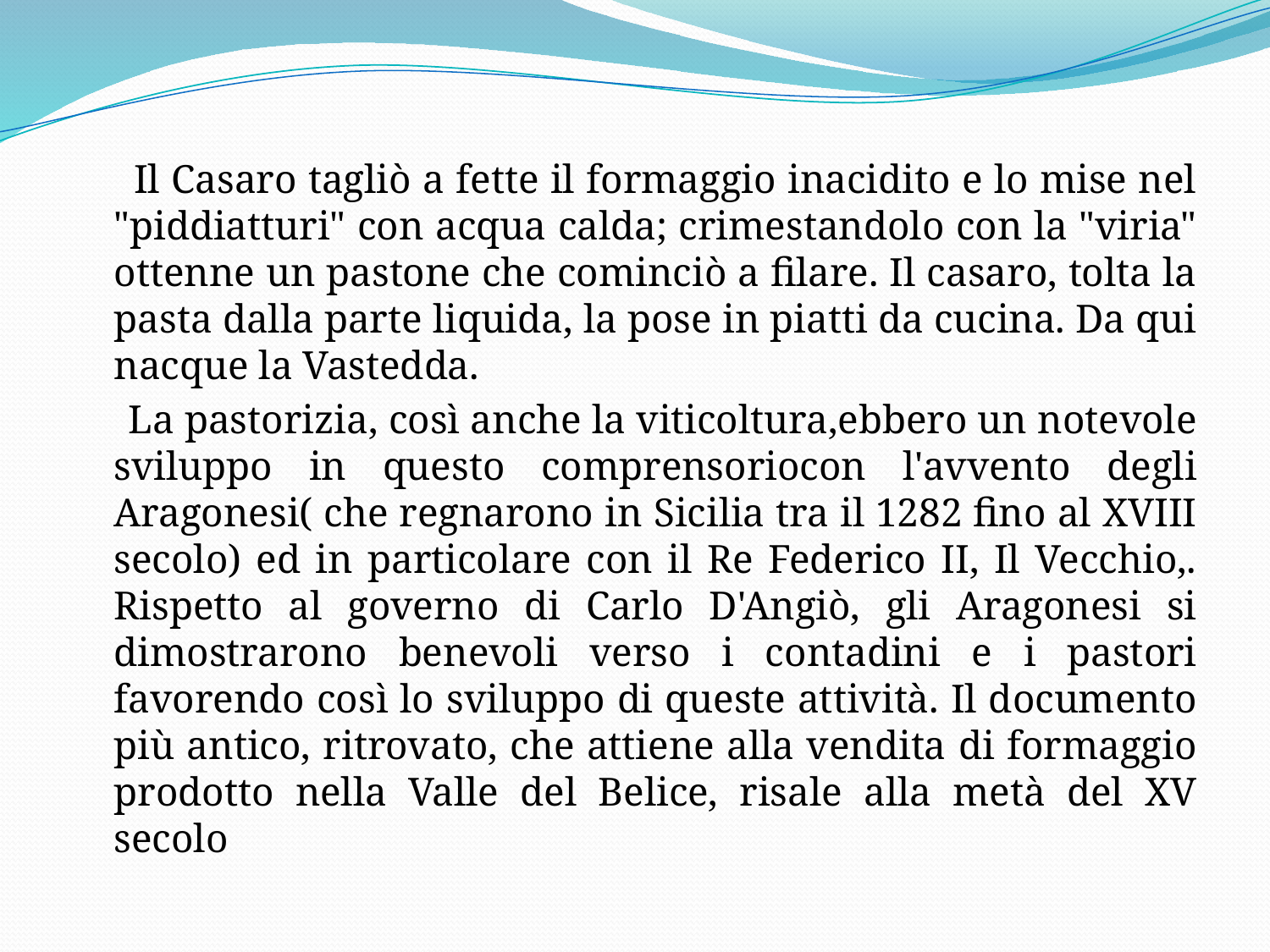

Il Casaro tagliò a fette il formaggio inacidito e lo mise nel "piddiatturi" con acqua calda; crimestandolo con la "viria" ottenne un pastone che cominciò a filare. Il casaro, tolta la pasta dalla parte liquida, la pose in piatti da cucina. Da qui nacque la Vastedda.
     La pastorizia, così anche la viticoltura,ebbero un notevole sviluppo in questo comprensoriocon l'avvento degli Aragonesi( che regnarono in Sicilia tra il 1282 fino al XVIII secolo) ed in particolare con il Re Federico II, Il Vecchio,. Rispetto al governo di Carlo D'Angiò, gli Aragonesi si dimostrarono benevoli verso i contadini e i pastori favorendo così lo sviluppo di queste attività. Il documento più antico, ritrovato, che attiene alla vendita di formaggio prodotto nella Valle del Belice, risale alla metà del XV secolo